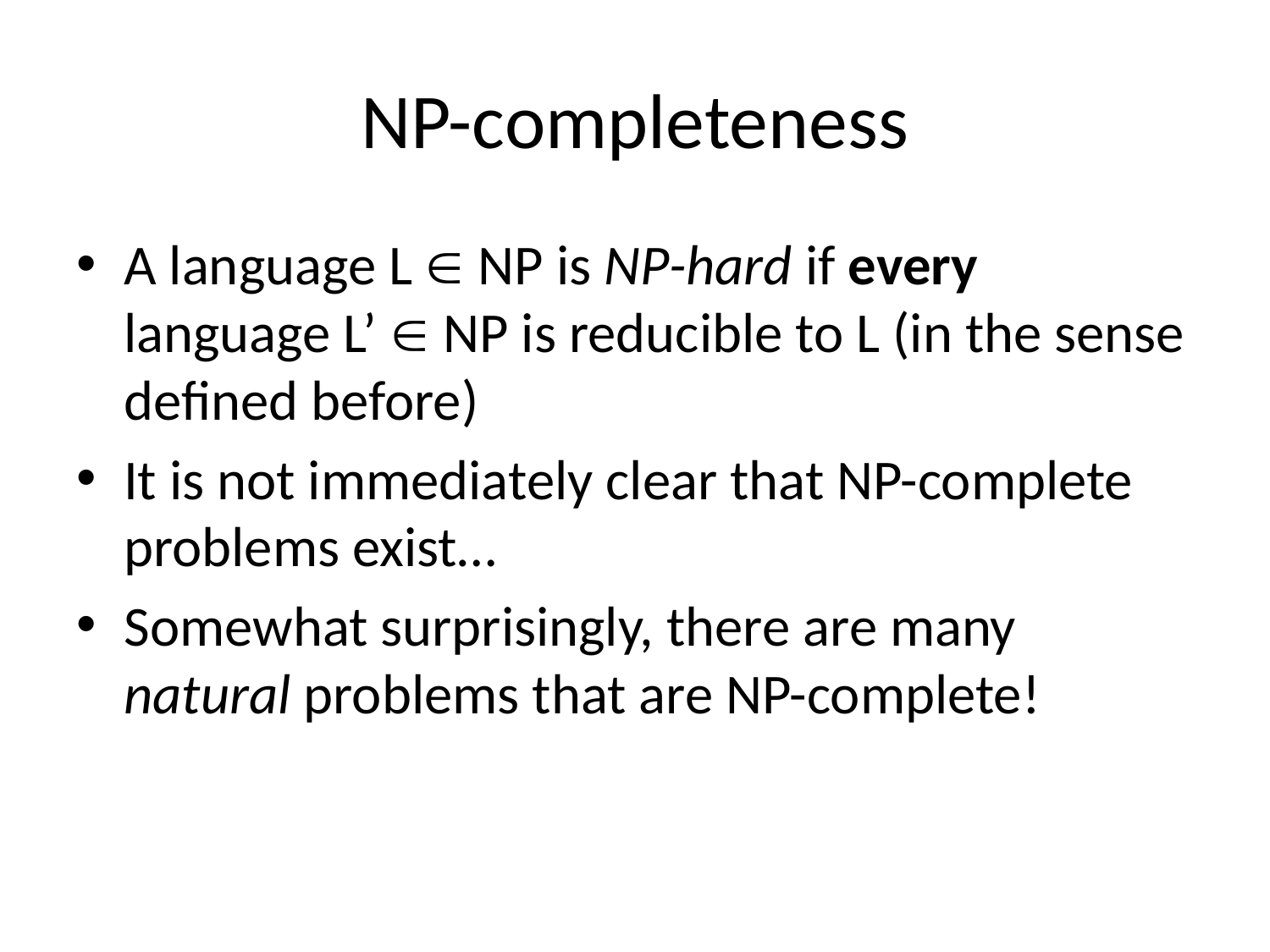

# NP-completeness
A language L ∈ NP is NP-hard if every language L’ ∈ NP is reducible to L (in the sense defined before)
It is not immediately clear that NP-complete problems exist…
Somewhat surprisingly, there are many natural problems that are NP-complete!